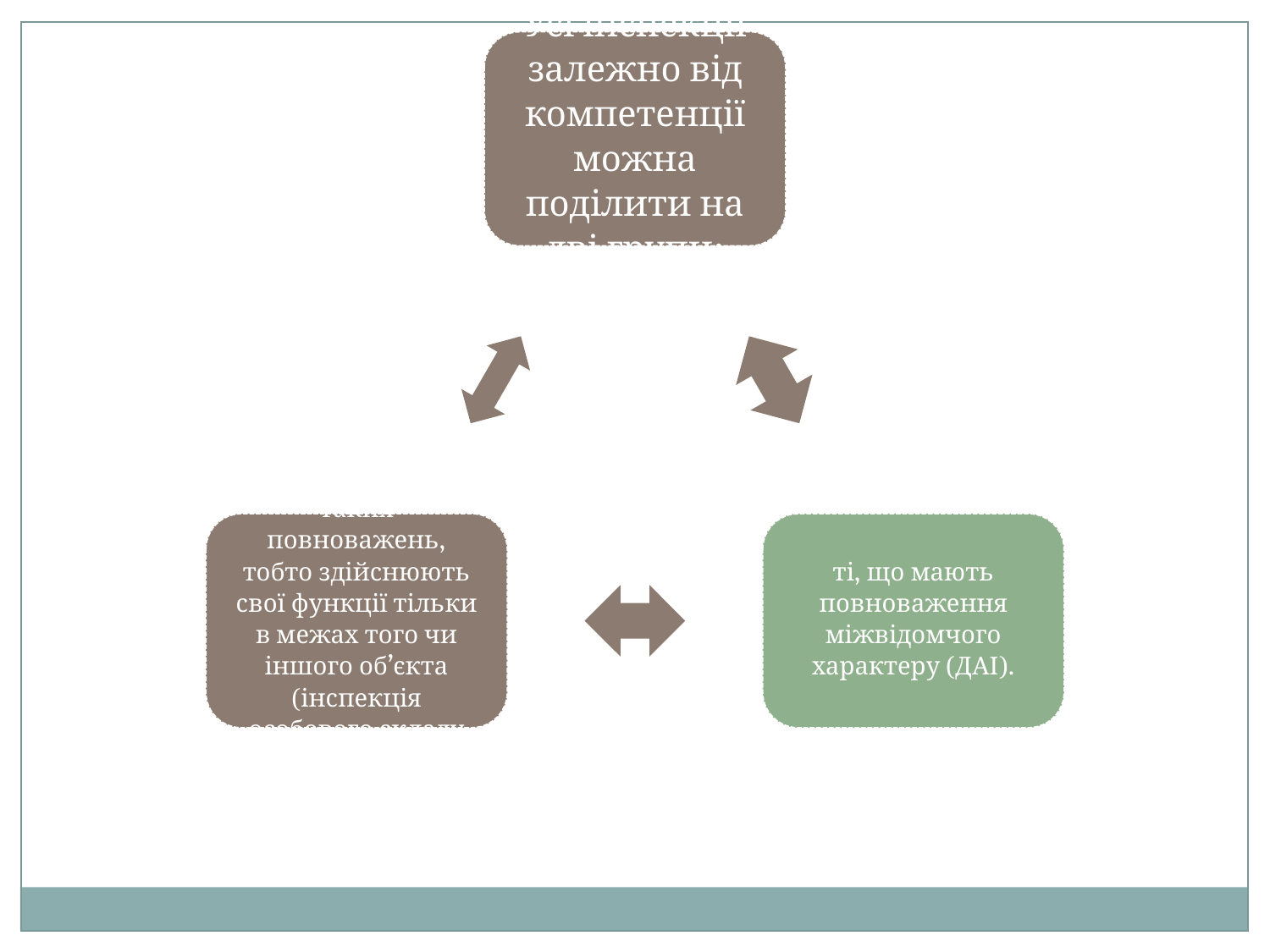

Усі інспекції залежно від компетенції можна поділити на дві групи:
ті, що не мають таких повноважень, тобто здійснюють свої функції тільки в межах того чи іншого об’єкта (інспекція особового складу (департамент).
ті, що мають повноваження міжвідомчого характеру (ДАІ).